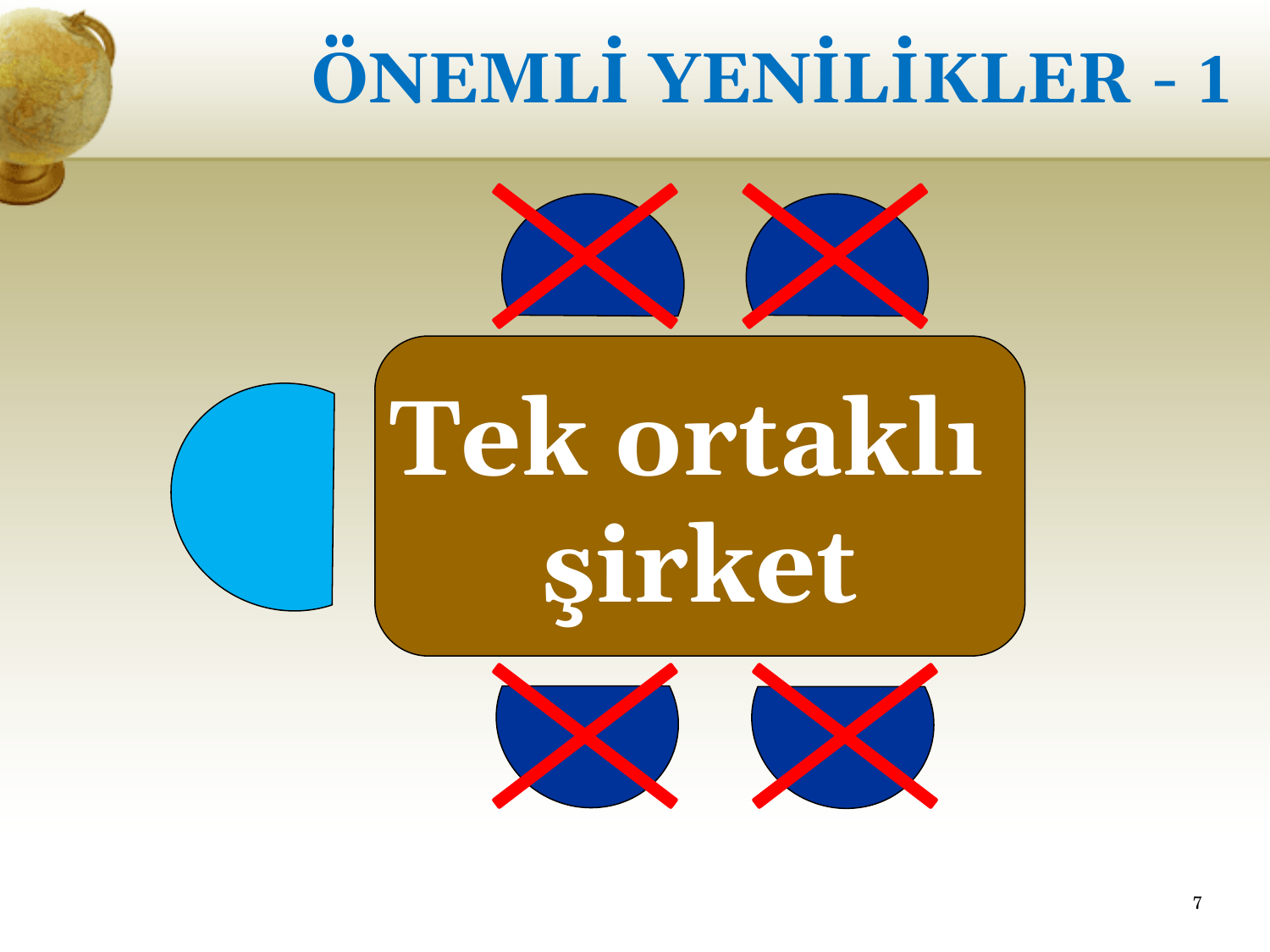

ÖNEMLİ YENİLİKLER - 1

Tek ortaklı
şirket

7